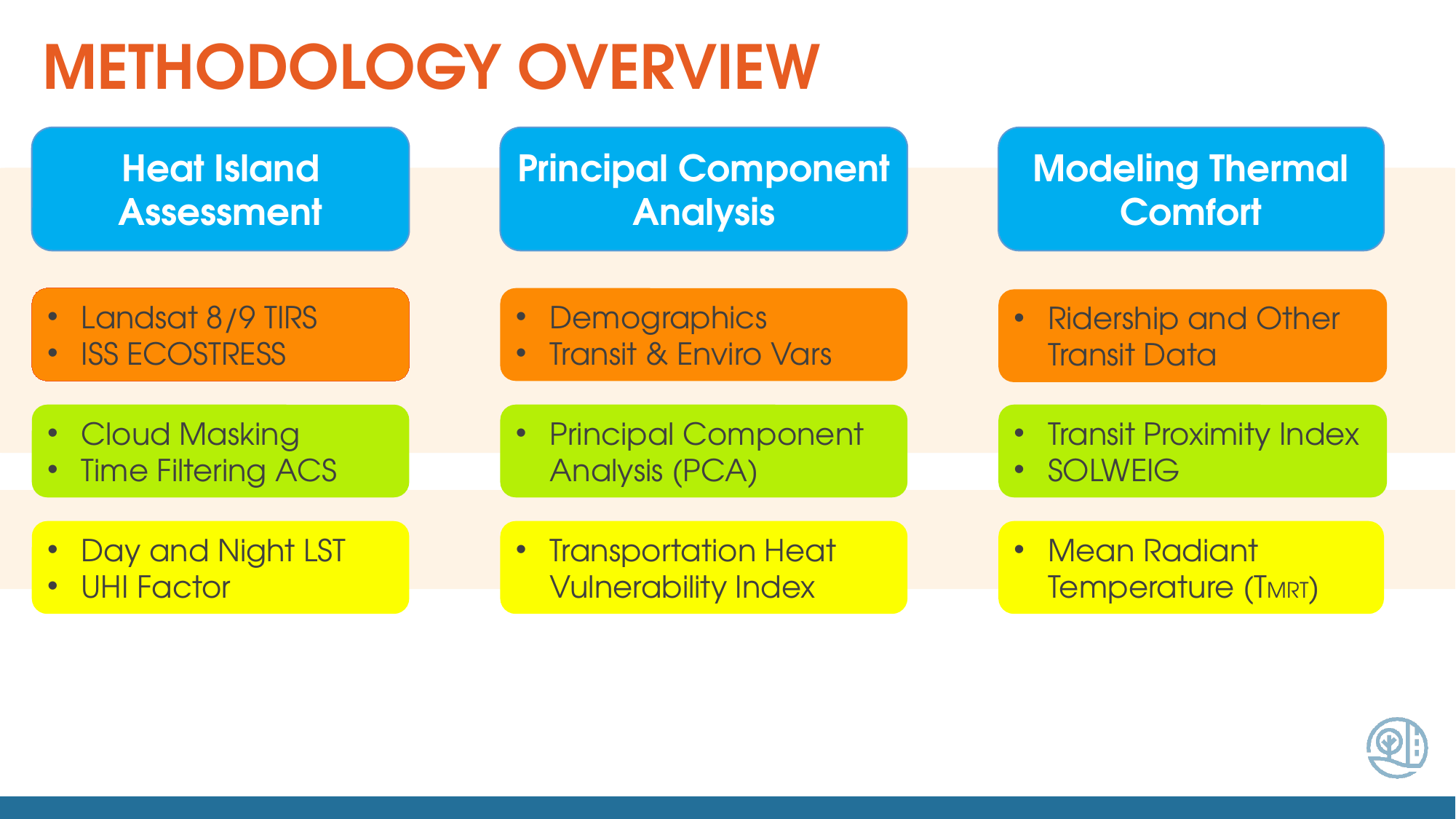

METHODOLOGY OVERVIEW
Heat Island Assessment
Principal Component Analysis
Modeling Thermal Comfort

Landsat 8/9 TIRS
ISS ECOSTRESS
Demographics
Transit & Enviro Vars
Ridership and Other Transit Data
Cloud Masking
Time Filtering ACS
Principal Component Analysis (PCA)
Transit Proximity Index
SOLWEIG

Day and Night LST
UHI Factor
Transportation Heat Vulnerability Index
Mean Radiant Temperature (TMRT)